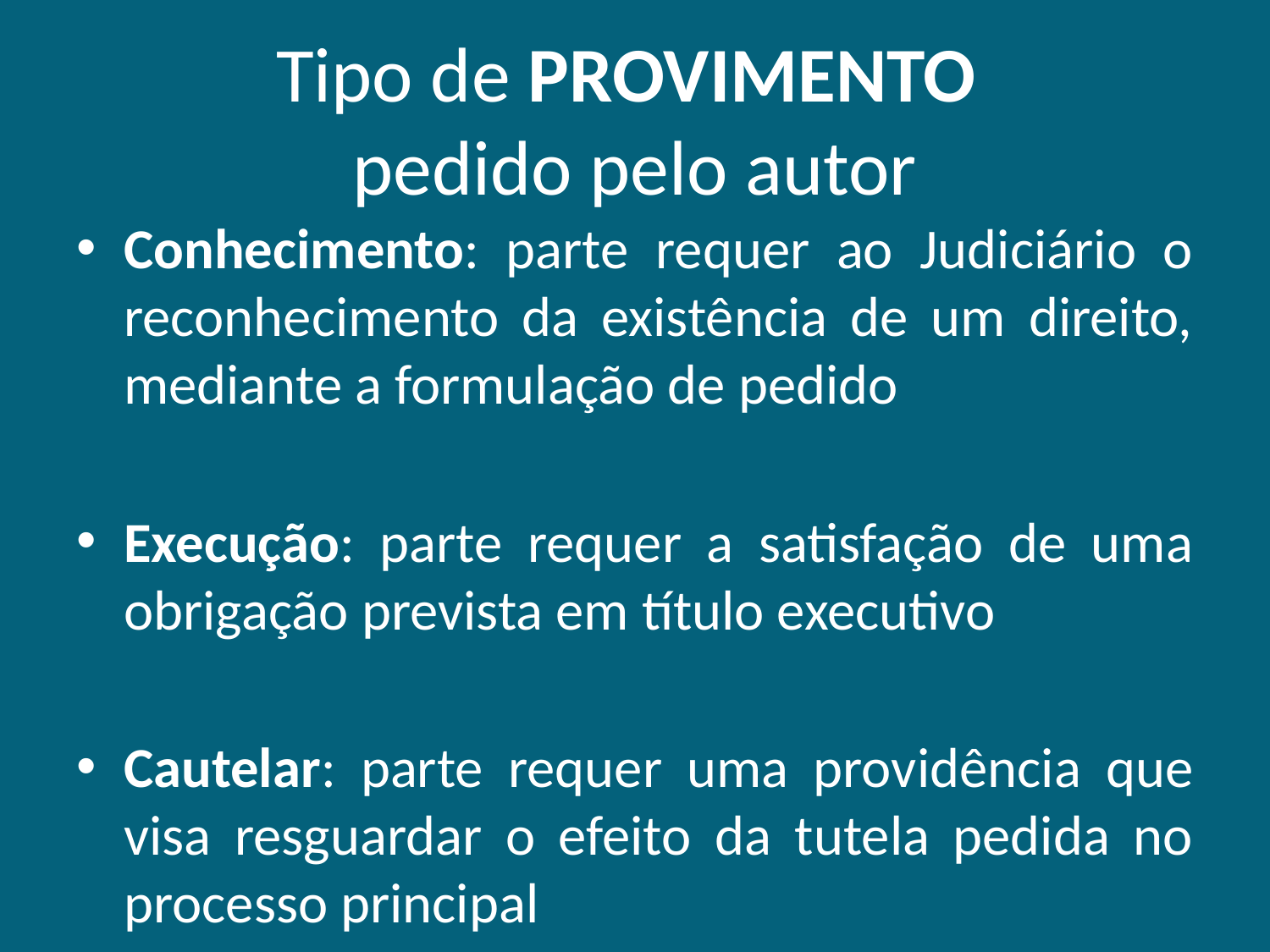

# Tipo de PROVIMENTO pedido pelo autor
Conhecimento: parte requer ao Judiciário o reconhecimento da existência de um direito, mediante a formulação de pedido

Execução: parte requer a satisfação de uma obrigação prevista em título executivo

Cautelar: parte requer uma providência que visa resguardar o efeito da tutela pedida no processo principal